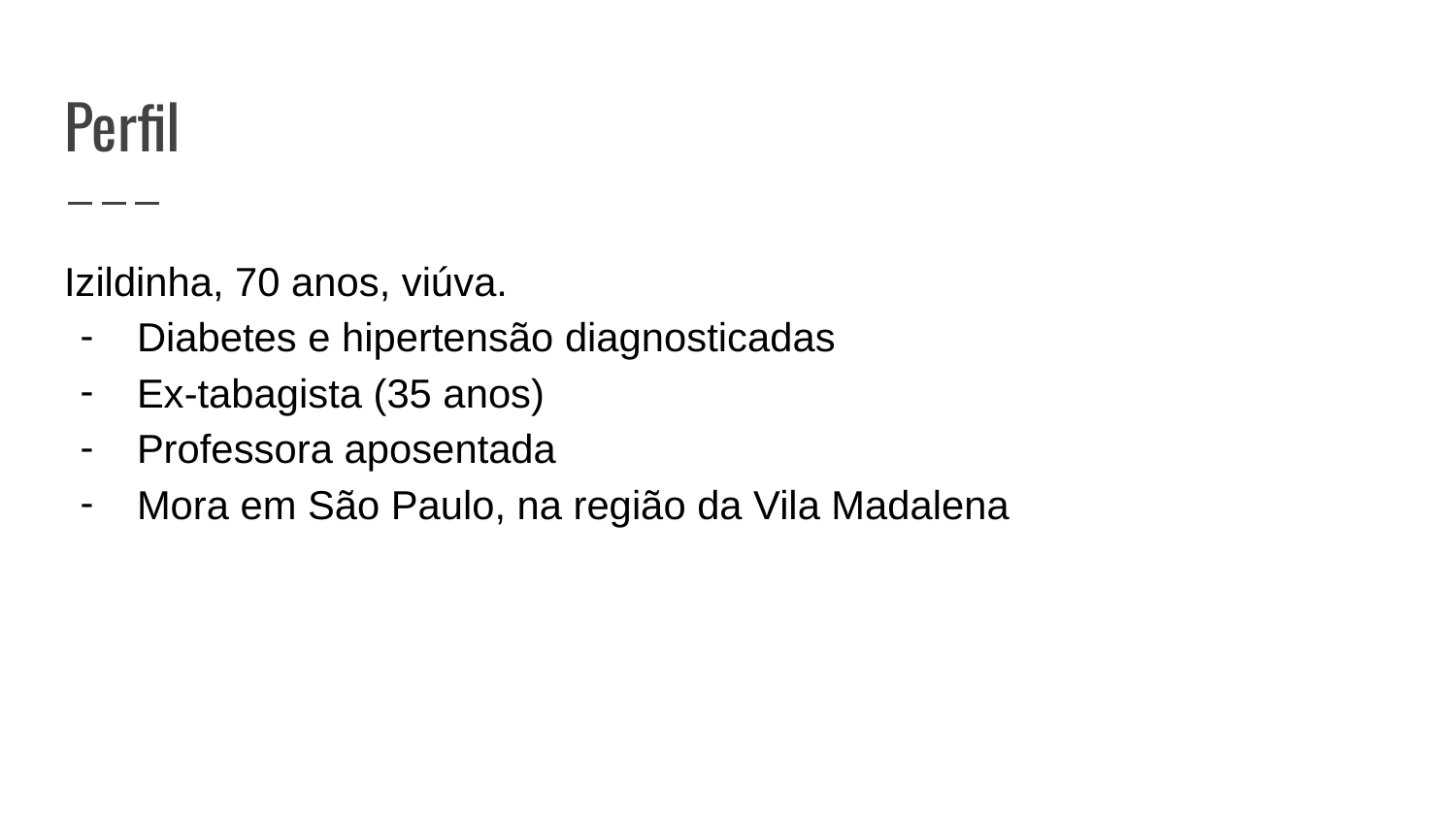

# Perfil
Izildinha, 70 anos, viúva.
Diabetes e hipertensão diagnosticadas
Ex-tabagista (35 anos)
Professora aposentada
Mora em São Paulo, na região da Vila Madalena